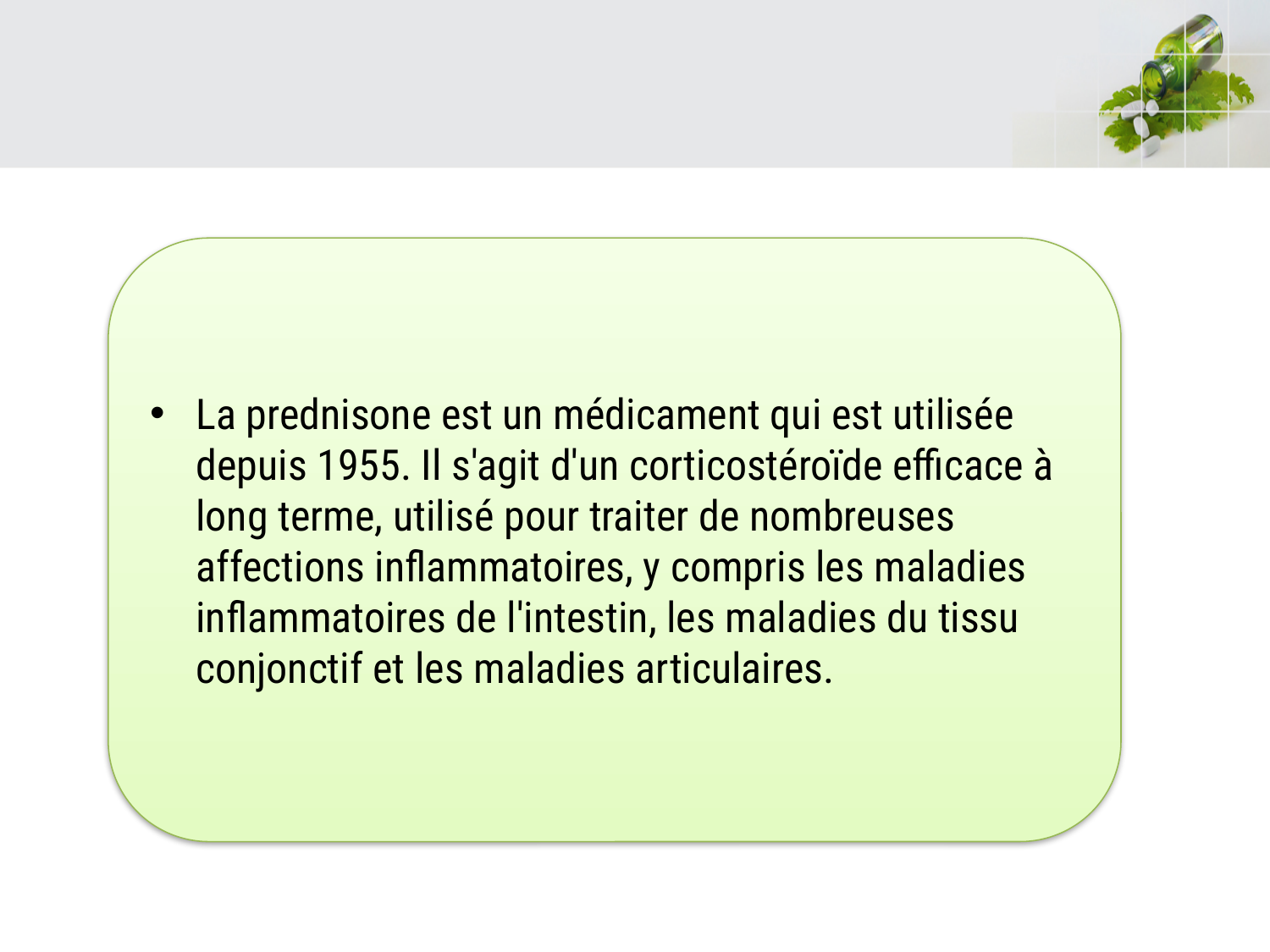

La prednisone est un médicament qui est utilisée depuis 1955. Il s'agit d'un corticostéroïde efficace à long terme, utilisé pour traiter de nombreuses affections inflammatoires, y compris les maladies inflammatoires de l'intestin, les maladies du tissu conjonctif et les maladies articulaires.